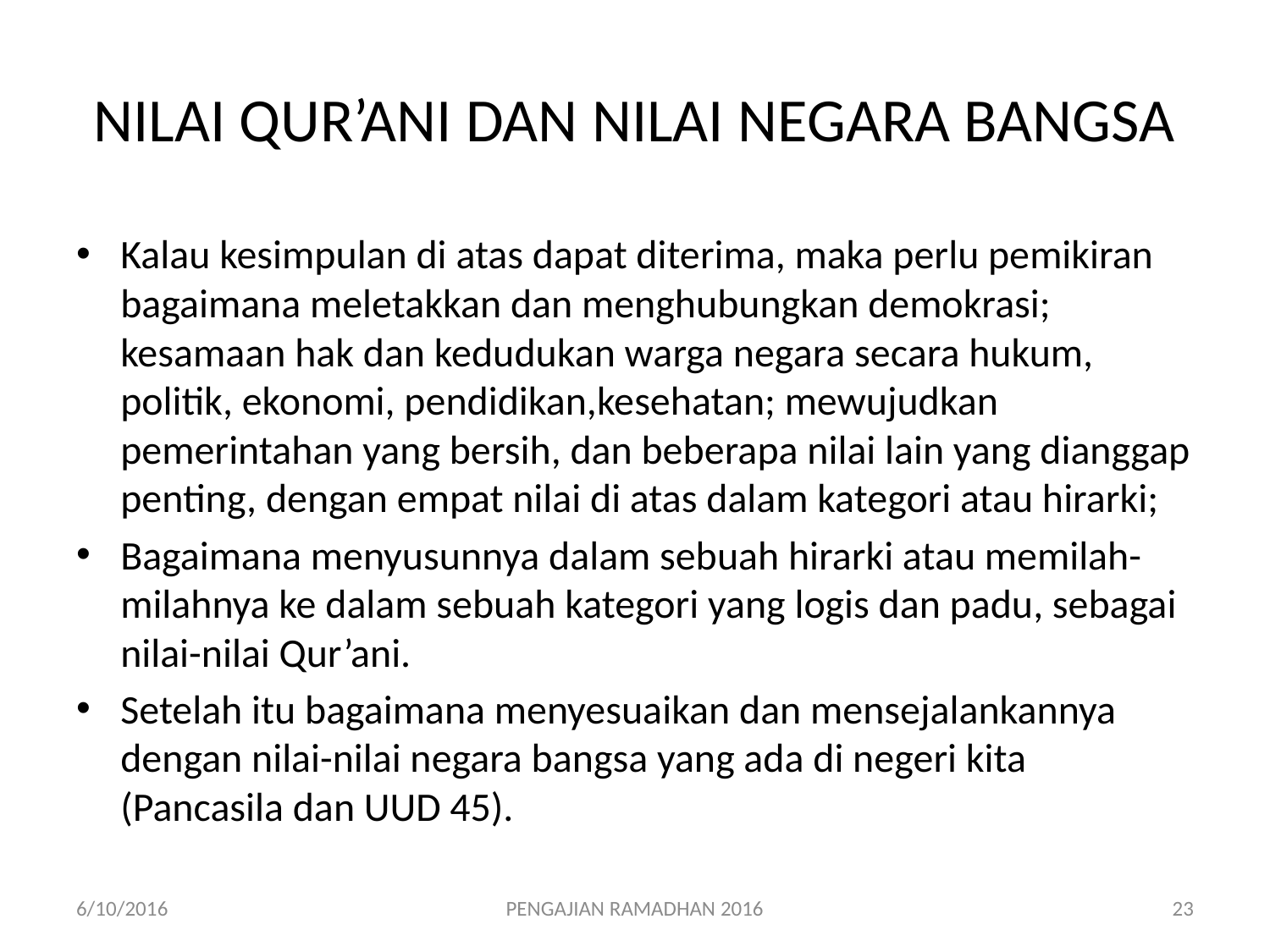

# NILAI QUR’ANI DAN NILAI NEGARA BANGSA
Kalau kesimpulan di atas dapat diterima, maka perlu pemikiran bagaimana meletakkan dan menghubungkan demokrasi; kesamaan hak dan kedudukan warga negara secara hukum, politik, ekonomi, pendidikan,kesehatan; mewujudkan pemerintahan yang bersih, dan beberapa nilai lain yang dianggap penting, dengan empat nilai di atas dalam kategori atau hirarki;
Bagaimana menyusunnya dalam sebuah hirarki atau memilah-milahnya ke dalam sebuah kategori yang logis dan padu, sebagai nilai-nilai Qur’ani.
Setelah itu bagaimana menyesuaikan dan mensejalankannya dengan nilai-nilai negara bangsa yang ada di negeri kita (Pancasila dan UUD 45).

6/10/2016
PENGAJIAN RAMADHAN 2016
23